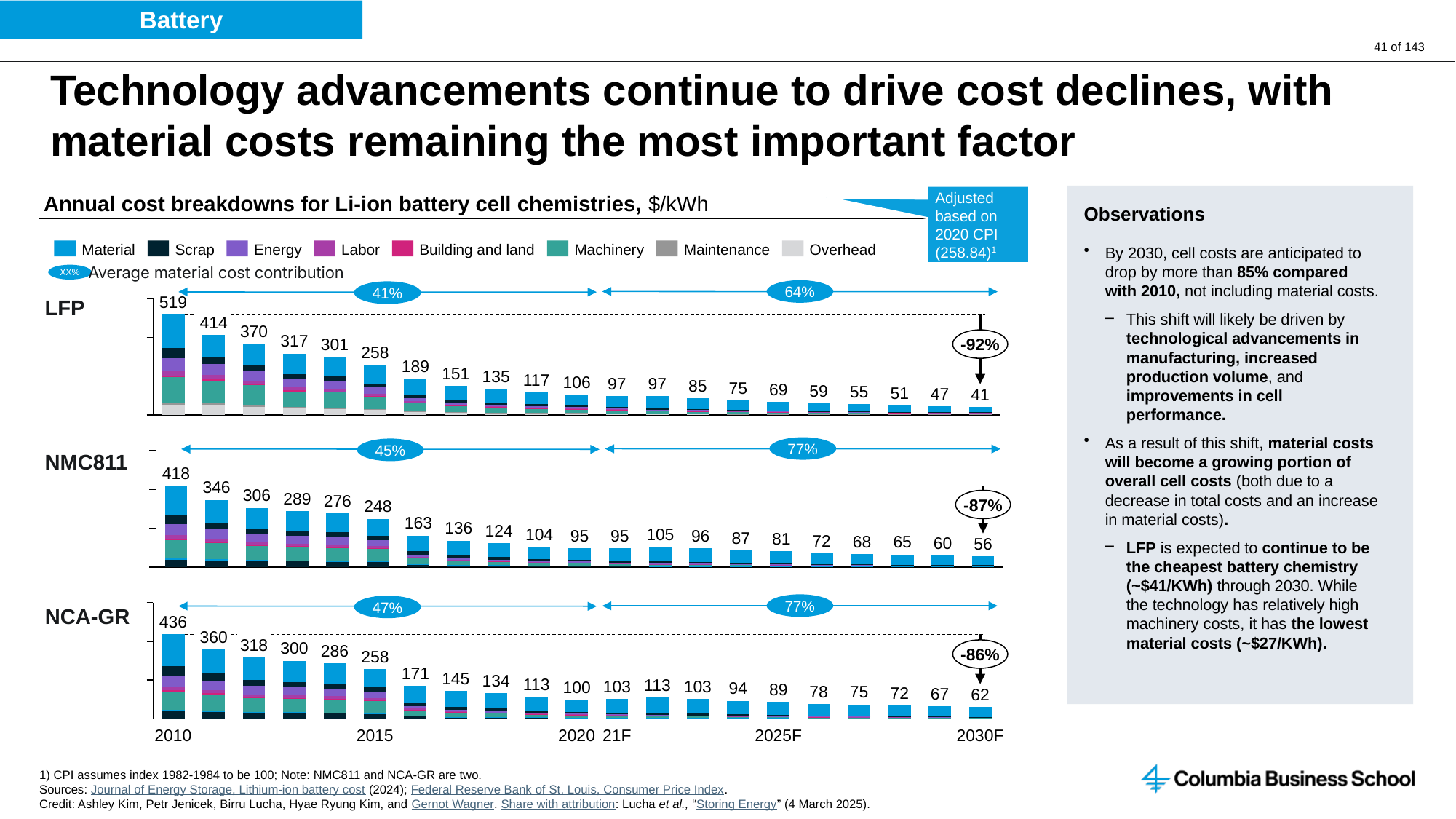

Battery
# Technology advancements continue to drive cost declines, with material costs remaining the most important factor
Annual cost breakdowns for Li-ion battery cell chemistries, $/kWh
Observations
By 2030, cell costs are anticipated to drop by more than 85% compared with 2010, not including material costs.
This shift will likely be driven by technological advancements in manufacturing, increased production volume, and improvements in cell performance.
As a result of this shift, material costs will become a growing portion of overall cell costs (both due to a decrease in total costs and an increase in material costs).
LFP is expected to continue to be the cheapest battery chemistry (~$41/KWh) through 2030. While the technology has relatively high machinery costs, it has the lowest material costs (~$27/KWh).
Adjusted based on 2020 CPI (258.84)1
Material
Scrap
Energy
Labor
Building and land
Machinery
Maintenance
Overhead

Average material cost contribution
XX%
64%
41%

### Chart

| Category |  |  |  |  |  |  |  |  |
|---|---|---|---|---|---|---|---|---|
LFP
519
414
370
-92%
317
301
258
189
151
135
117
106
97
97
85
75
69
59
55
51
47
41
77%
45%

### Chart

| Category |  |  |  |  |  |  |  |  |
|---|---|---|---|---|---|---|---|---|
NMC811
418
346
306
289
-87%
276
248
163
136
124
105
104
96
95
95
87
81
72
68
65
60
56

### Chart

| Category |  |  |  |  |  |  |  |  |
|---|---|---|---|---|---|---|---|---|
77%
47%
NCA-GR
436
360
318
300
-86%
286
258
171
145
134
113
113
103
103
100
94
89
78
75
72
67
62
2010
2015
2020
21F
2025F
2030F
1) CPI assumes index 1982-1984 to be 100; Note: NMC811 and NCA-GR are two.
Sources: Journal of Energy Storage, Lithium-ion battery cost (2024); Federal Reserve Bank of St. Louis, Consumer Price Index.
Credit: Ashley Kim, Petr Jenicek, Birru Lucha, Hyae Ryung Kim, and Gernot Wagner. Share with attribution: Lucha et al., “Storing Energy” (4 March 2025).